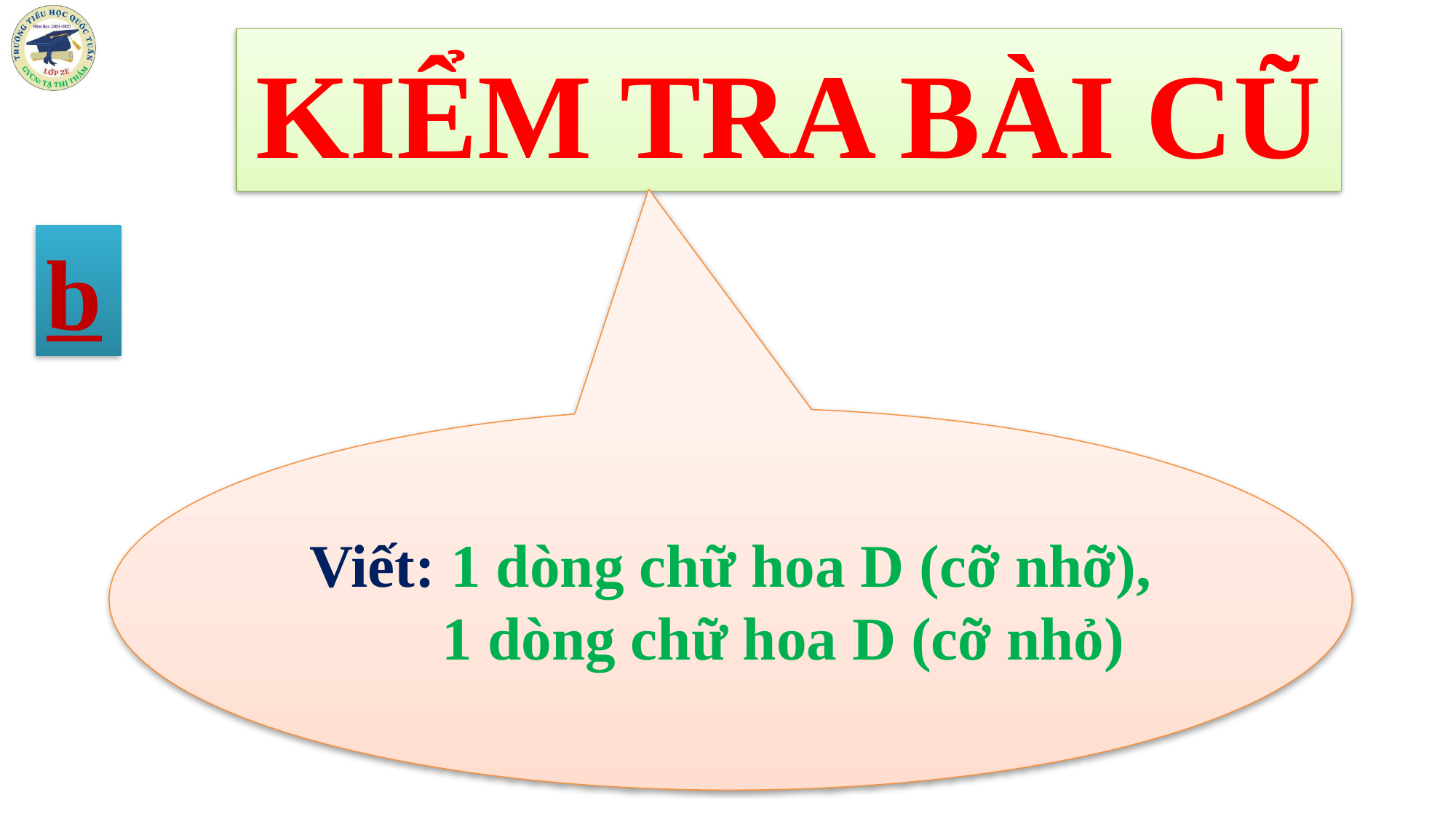

# KIỂM TRA BÀI CŨ
b
Viết: 1 dòng chữ hoa D (cỡ nhỡ),
       1 dòng chữ hoa D (cỡ nhỏ)